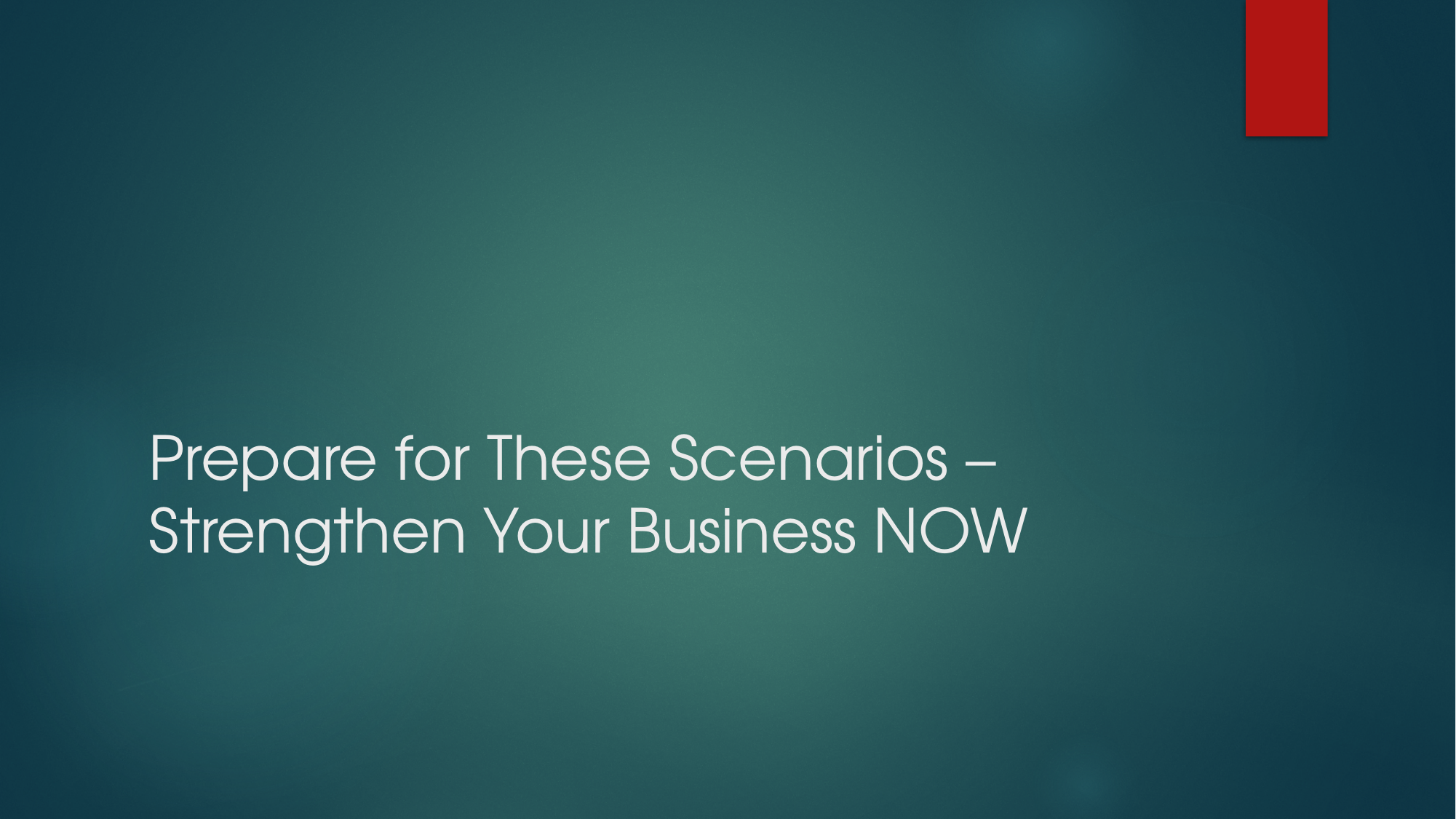

# Prepare for These Scenarios – Strengthen Your Business NOW